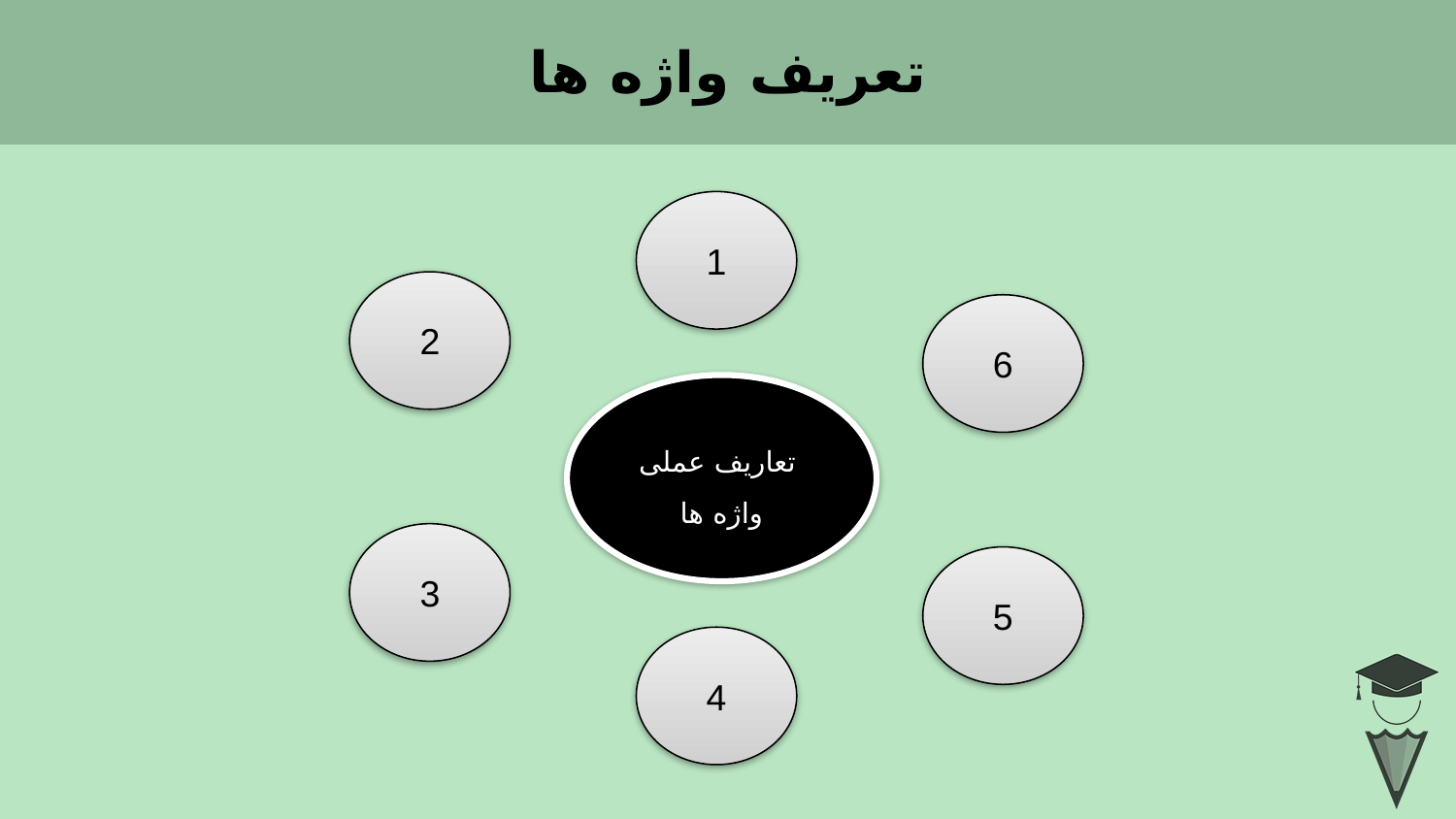

# تعریف واژه ها
1
2
6
تعاریف عملی
واژه ها
3
5
4